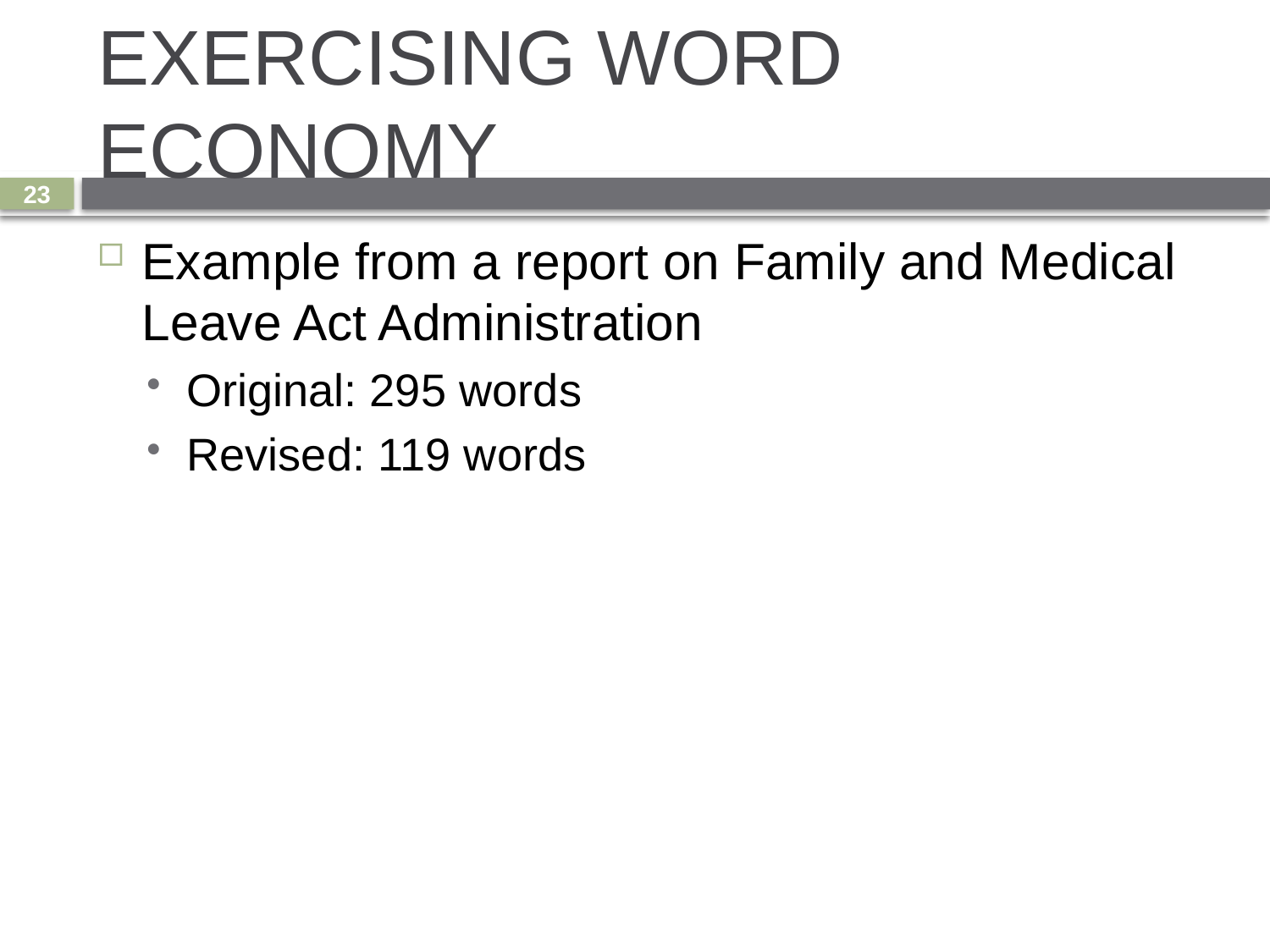

# EXERCISING WORD ECONOMY
23
Example from a report on Family and Medical Leave Act Administration
Original: 295 words
Revised: 119 words